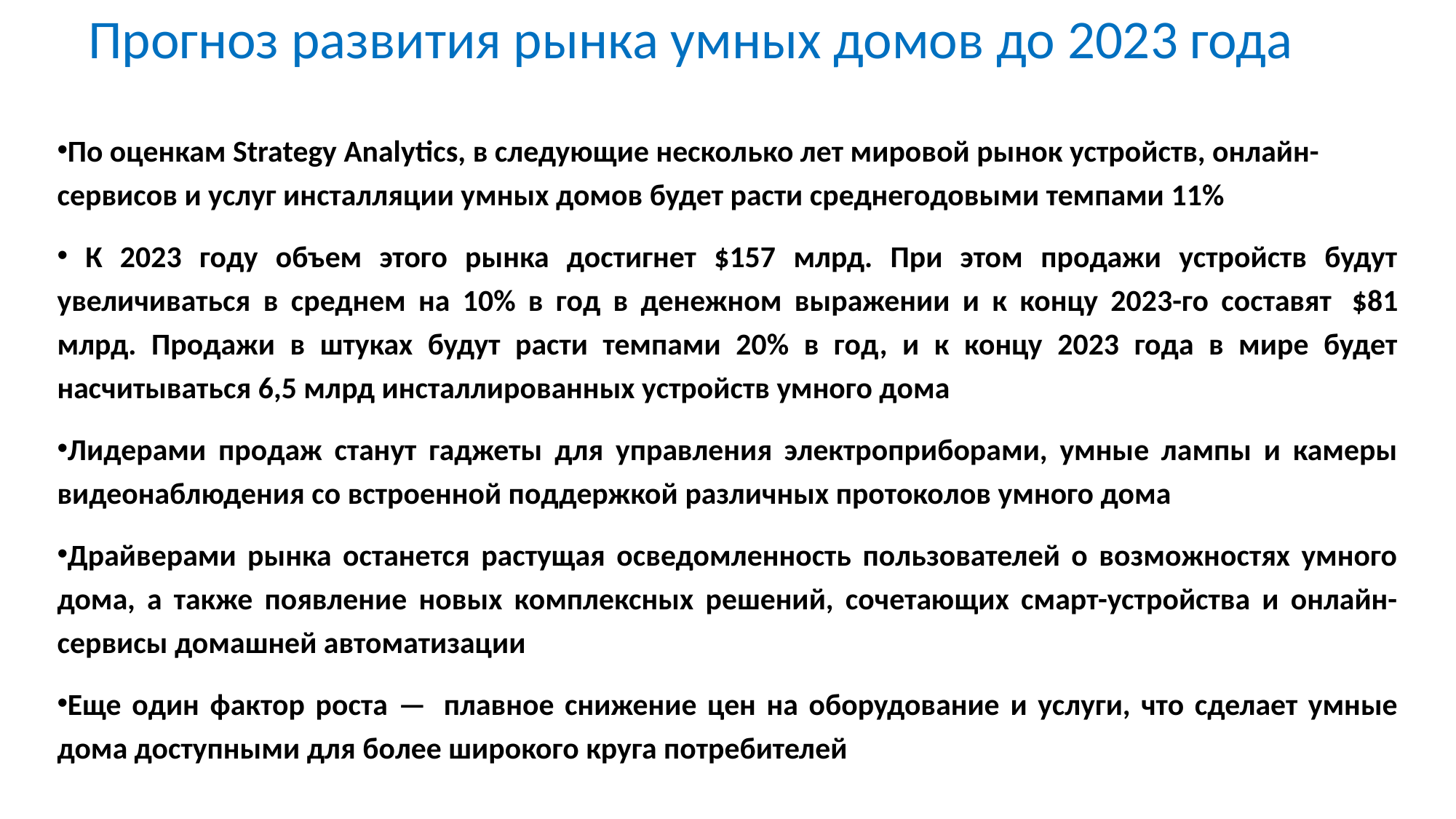

# Прогноз развития рынка умных домов до 2023 года
По оценкам Strategy Analytics, в следующие несколько лет мировой рынок устройств, онлайн-сервисов и услуг инсталляции умных домов будет расти среднегодовыми темпами 11%
 К 2023 году объем этого рынка достигнет $157 млрд. При этом продажи устройств будут увеличиваться в среднем на 10% в год в денежном выражении и к концу 2023-го составят  $81 млрд. Продажи в штуках будут расти темпами 20% в год, и к концу 2023 года в мире будет насчитываться 6,5 млрд инсталлированных устройств умного дома
Лидерами продаж станут гаджеты для управления электроприборами, умные лампы и камеры видеонаблюдения со встроенной поддержкой различных протоколов умного дома
Драйверами рынка останется растущая осведомленность пользователей о возможностях умного дома, а также появление новых комплексных решений, сочетающих смарт-устройства и онлайн-сервисы домашней автоматизации
Еще один фактор роста —  плавное снижение цен на оборудование и услуги, что сделает умные дома доступными для более широкого круга потребителей